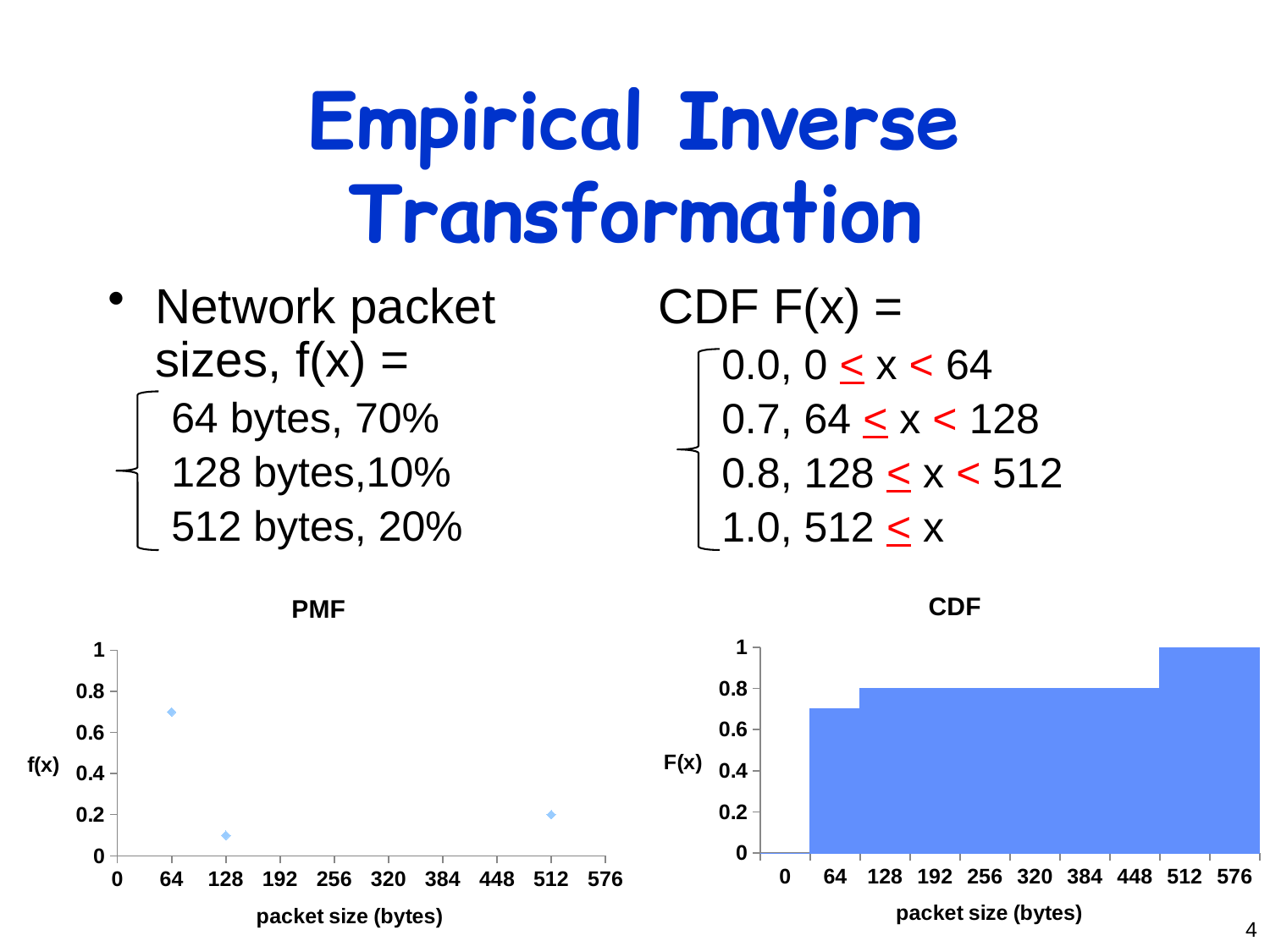

# Empirical Inverse Transformation
Network packet sizes, f(x) =
64 bytes, 70%
128 bytes,10%
512 bytes, 20%
CDF F(x) =
0.0, 0 < x < 64
0.7, 64 < x < 128
0.8, 128 < x < 512
1.0, 512 < x

### Chart: CDF

| Category |  |
|---|---|
| 0 | 0.0 |
| 64 | 0.7 |
| 128 | 0.8 |
| 192 | 0.8 |
| 256 | 0.8 |
| 320 | 0.8 |
| 384 | 0.8 |
| 448 | 0.8 |
| 512 | 1.0 |
| 576 | 1.0 |

### Chart: PMF

| Category | probability |
|---|---|
4